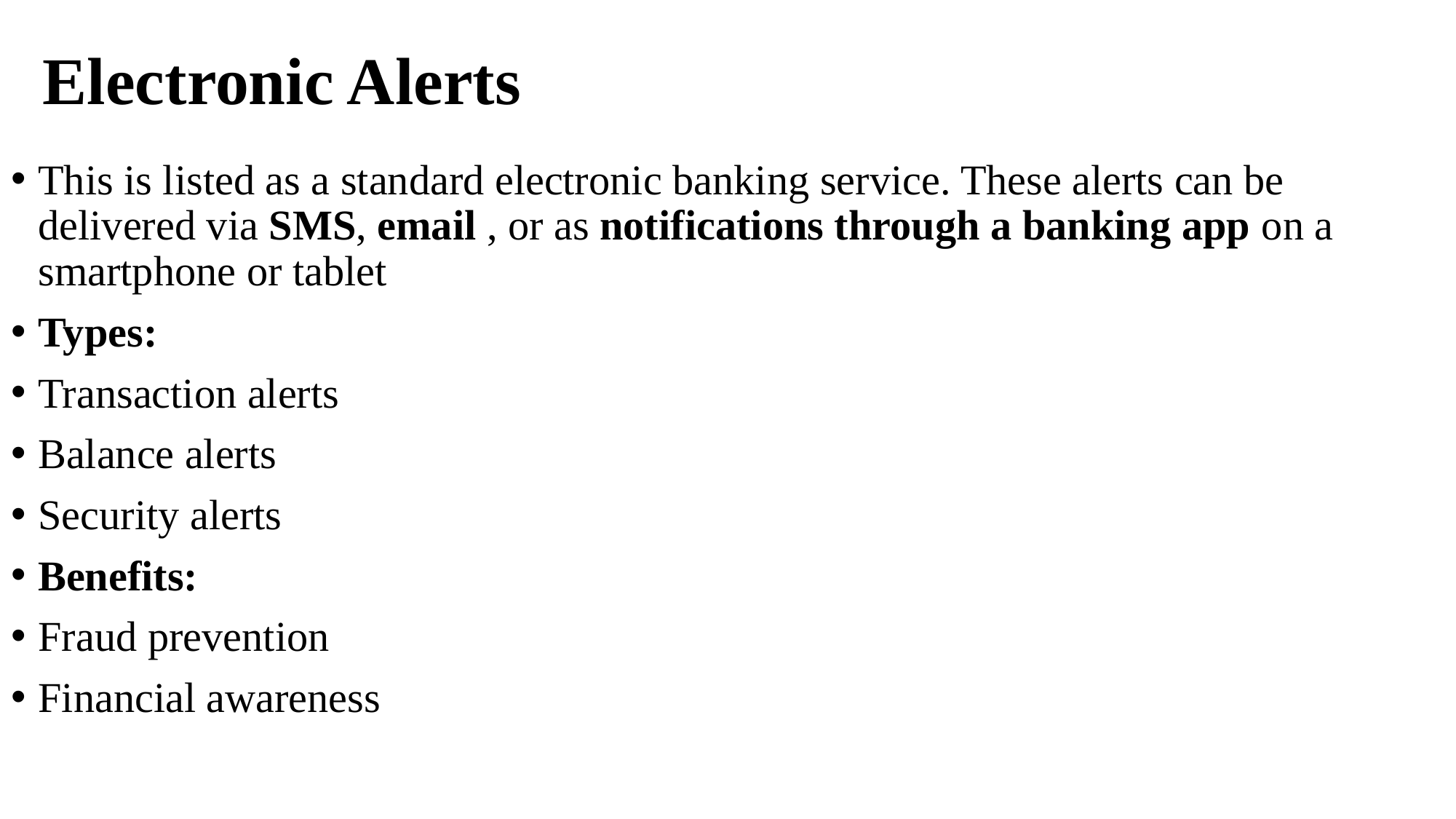

# Electronic Alerts
This is listed as a standard electronic banking service. These alerts can be delivered via SMS, email , or as notifications through a banking app on a smartphone or tablet
Types:
Transaction alerts
Balance alerts
Security alerts
Benefits:
Fraud prevention
Financial awareness